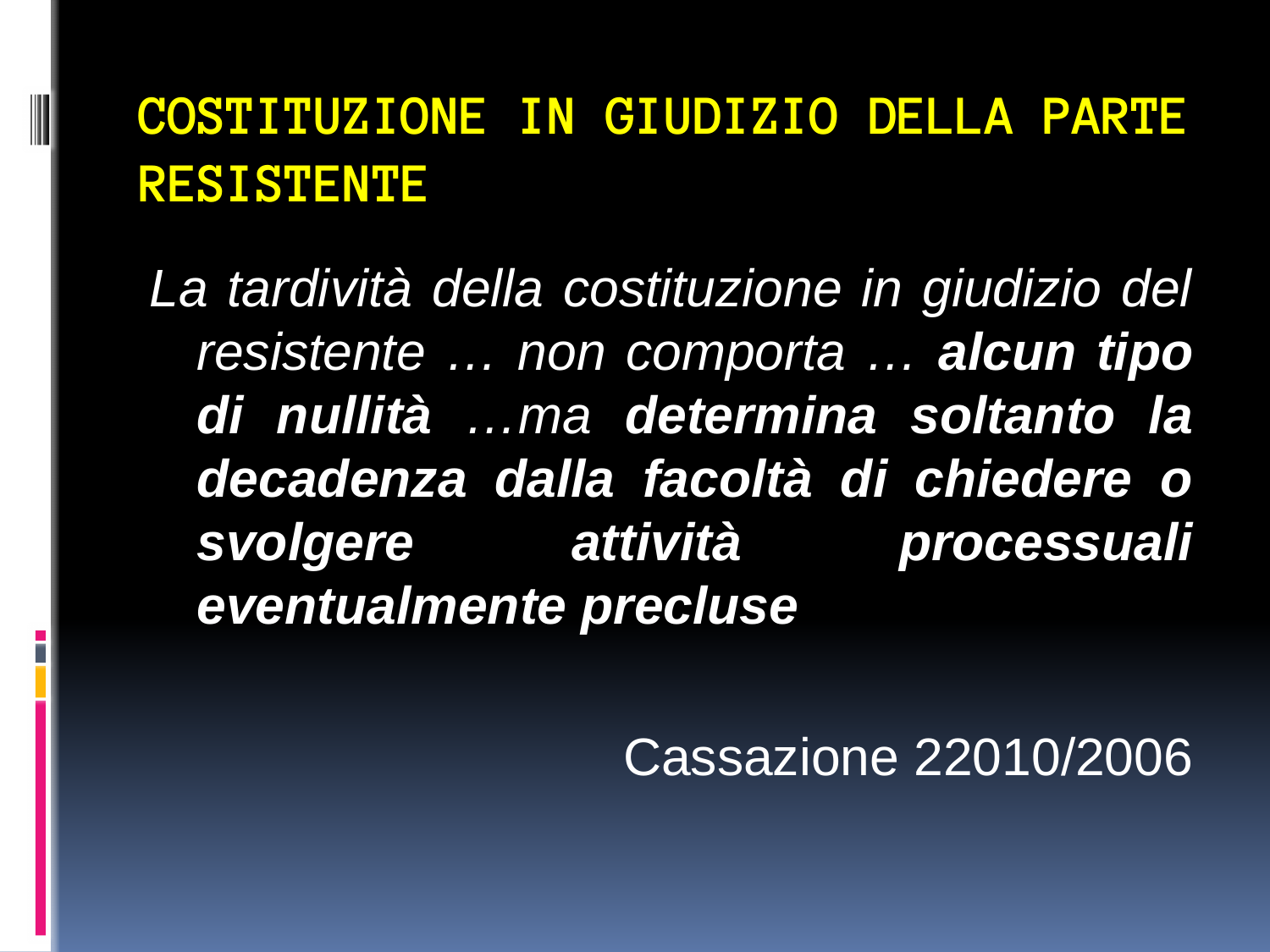

# COSTITUZIONE IN GIUDIZIO DELLA PARTE RESISTENTE
La tardività della costituzione in giudizio del resistente … non comporta … alcun tipo di nullità …ma determina soltanto la decadenza dalla facoltà di chiedere o svolgere attività processuali eventualmente precluse

Cassazione 22010/2006